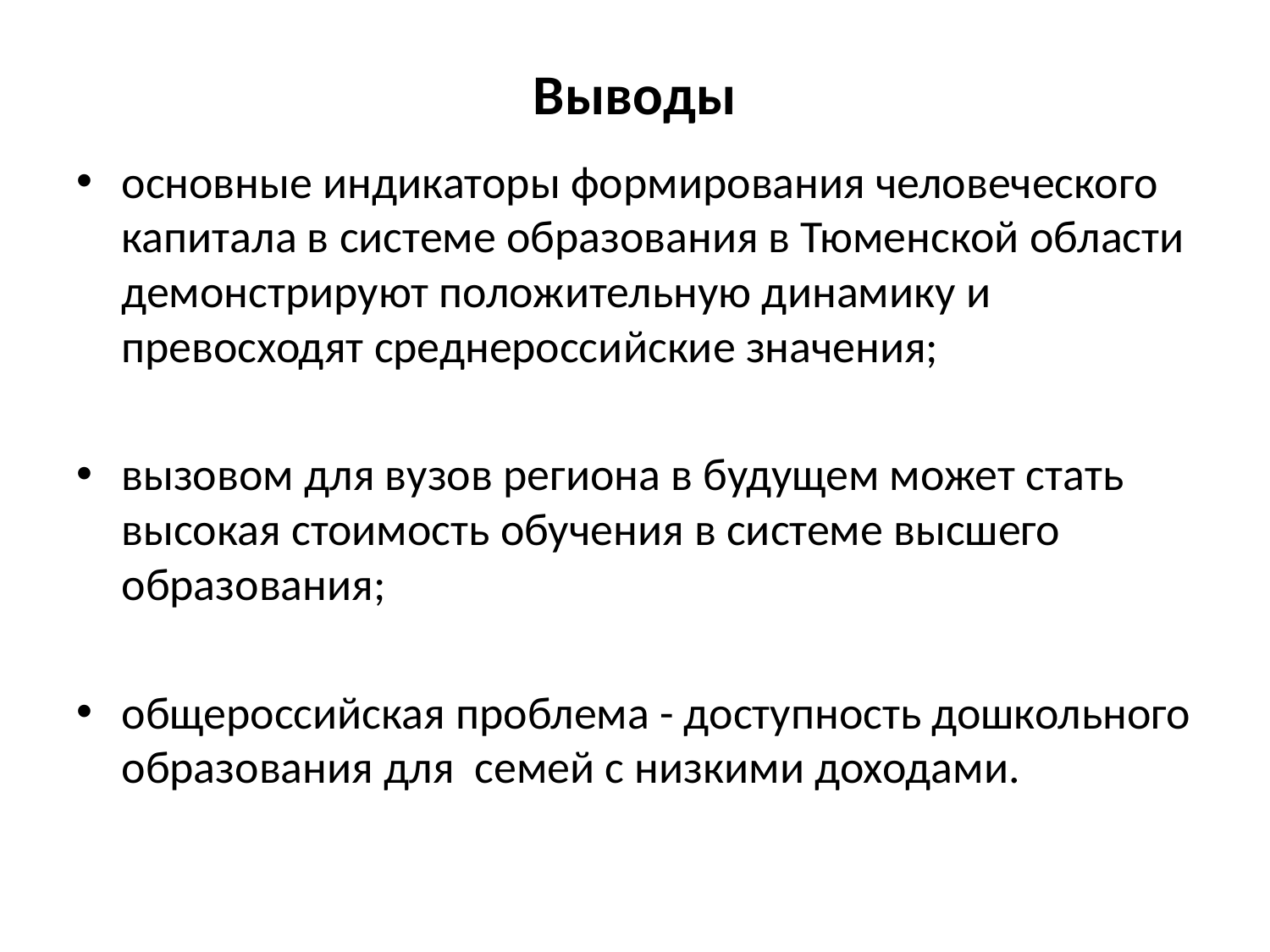

# Выводы
основные индикаторы формирования человеческого капитала в системе образования в Тюменской области демонстрируют положительную динамику и превосходят среднероссийские значения;

вызовом для вузов региона в будущем может стать высокая стоимость обучения в системе высшего образования;

общероссийская проблема - доступность дошкольного образования для  семей с низкими доходами.